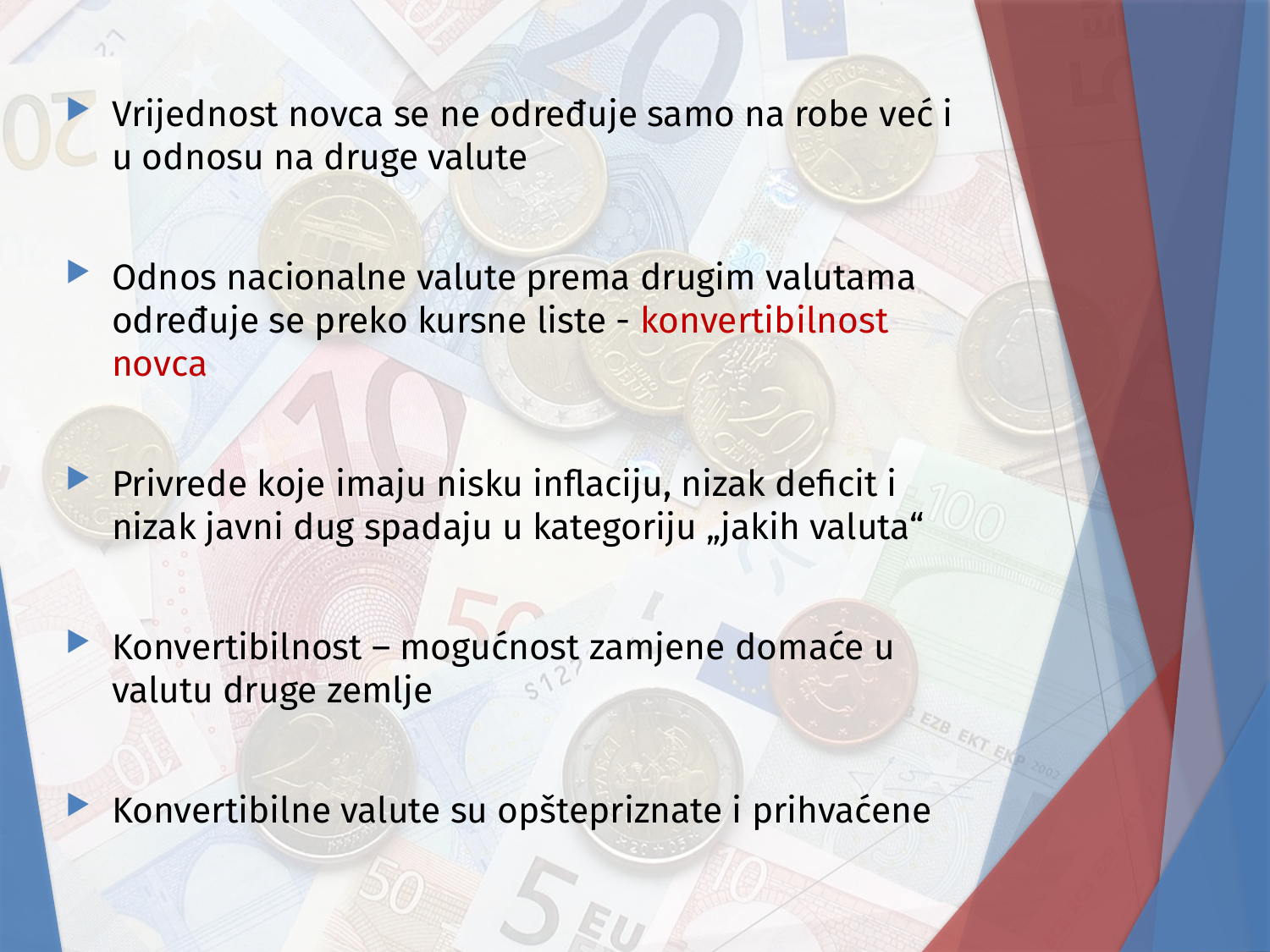

Vrijednost novca se ne određuje samo na robe već i u odnosu na druge valute

Odnos nacionalne valute prema drugim valutama određuje se preko kursne liste - konvertibilnost novca

Privrede koje imaju nisku inflaciju, nizak deficit i nizak javni dug spadaju u kategoriju „jakih valuta“

Konvertibilnost – mogućnost zamjene domaće u valutu druge zemlje

Konvertibilne valute su opštepriznate i prihvaćene